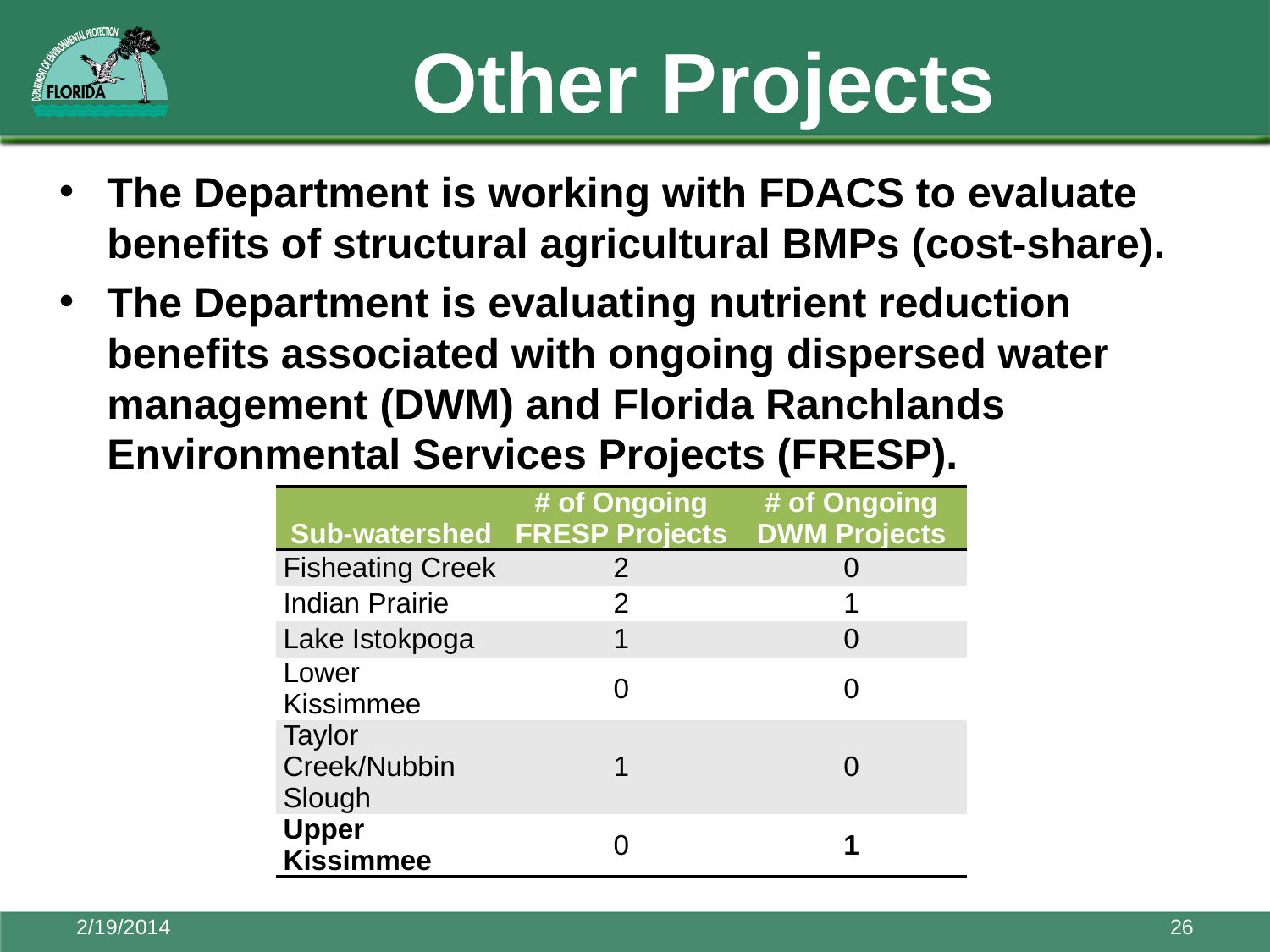

# Other Projects
The Department is working with FDACS to evaluate benefits of structural agricultural BMPs (cost-share).
The Department is evaluating nutrient reduction benefits associated with ongoing dispersed water management (DWM) and Florida Ranchlands Environmental Services Projects (FRESP).
| Sub-watershed | # of Ongoing FRESP Projects | # of Ongoing DWM Projects |
| --- | --- | --- |
| Fisheating Creek | 2 | 0 |
| Indian Prairie | 2 | 1 |
| Lake Istokpoga | 1 | 0 |
| Lower Kissimmee | 0 | 0 |
| Taylor Creek/Nubbin Slough | 1 | 0 |
| Upper Kissimmee | 0 | 1 |
2/19/2014
26